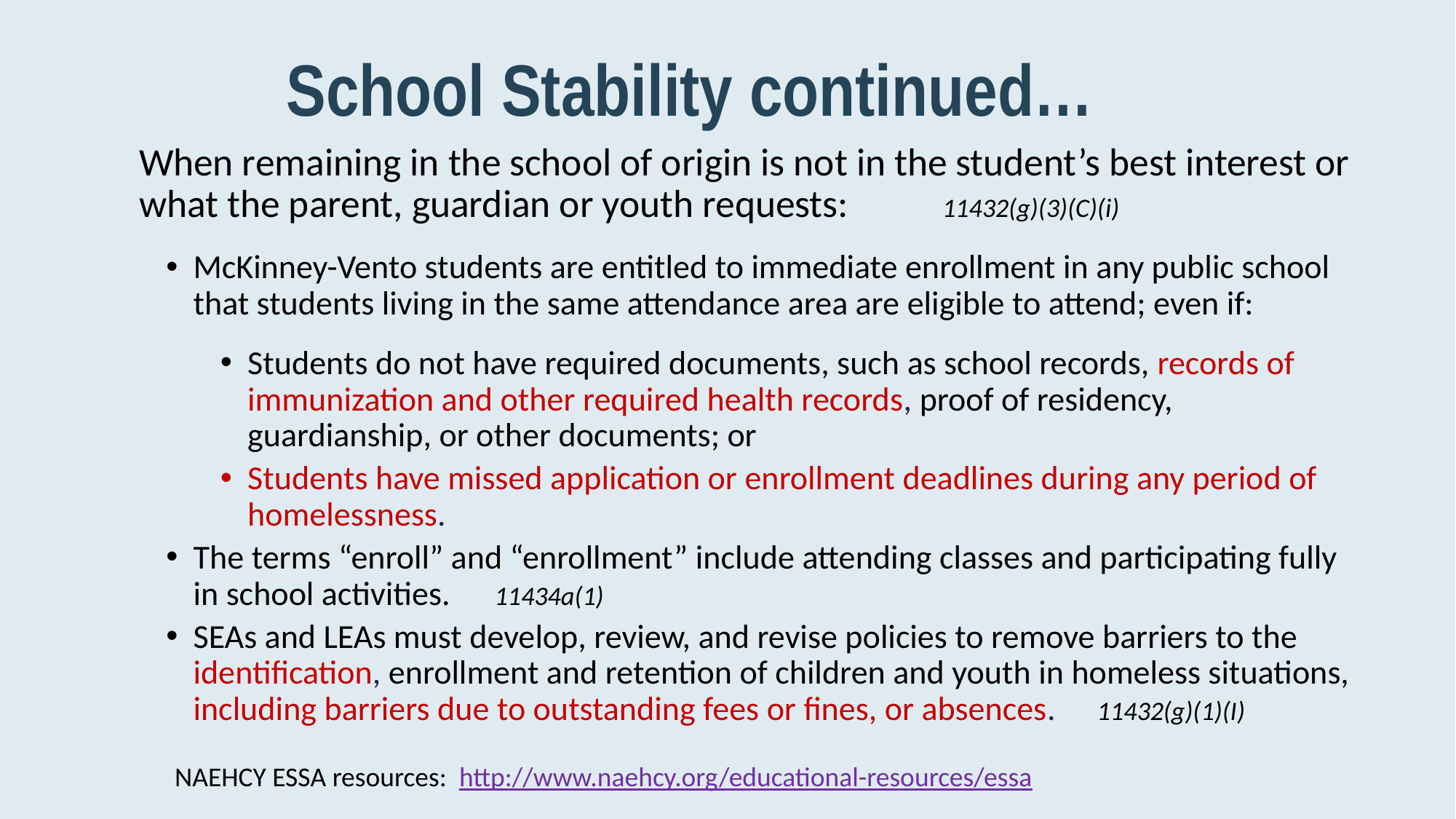

# School Stability continued…
When remaining in the school of origin is not in the student’s best interest or what the parent, guardian or youth requests:	11432(g)(3)(C)(i)
McKinney-Vento students are entitled to immediate enrollment in any public school that students living in the same attendance area are eligible to attend; even if:
Students do not have required documents, such as school records, records of immunization and other required health records, proof of residency, guardianship, or other documents; or
Students have missed application or enrollment deadlines during any period of homelessness.
The terms “enroll” and “enrollment” include attending classes and participating fully in school activities. 	11434a(1)
SEAs and LEAs must develop, review, and revise policies to remove barriers to the identification, enrollment and retention of children and youth in homeless situations, including barriers due to outstanding fees or fines, or absences. 	11432(g)(1)(I)
NAEHCY ESSA resources:  http://www.naehcy.org/educational-resources/essa